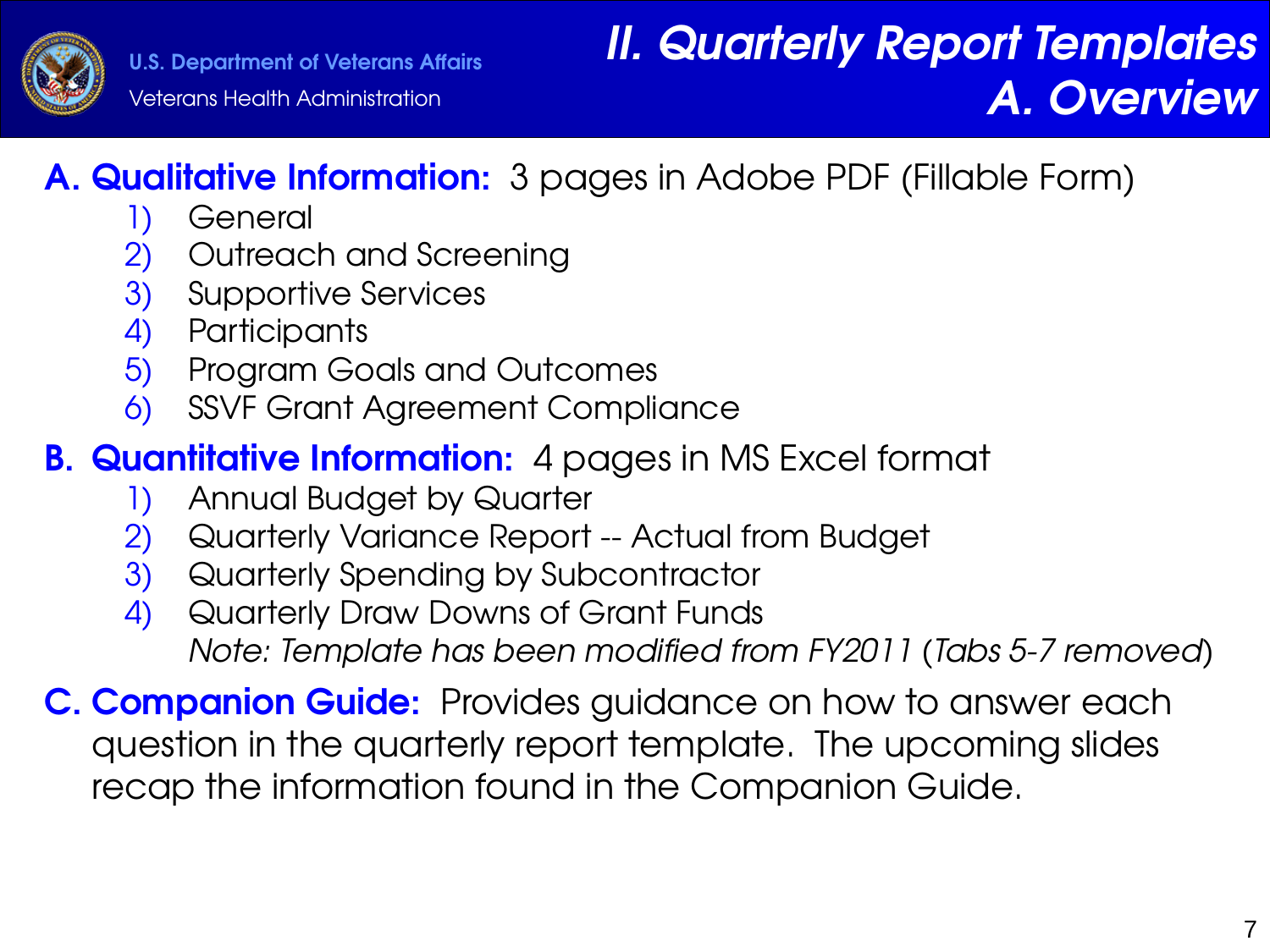

II. Quarterly Report Templates
A. Overview
Qualitative Information:  3 pages in Adobe PDF (Fillable Form)
General
Outreach and Screening
Supportive Services
Participants
Program Goals and Outcomes
SSVF Grant Agreement Compliance
Quantitative Information:  4 pages in MS Excel format
Annual Budget by Quarter
Quarterly Variance Report -- Actual from Budget
Quarterly Spending by Subcontractor
Quarterly Draw Downs of Grant Funds
	Note: Template has been modified from FY2011 (Tabs 5-7 removed)
Companion Guide:  Provides guidance on how to answer each question in the quarterly report template.  The upcoming slides recap the information found in the Companion Guide.
7